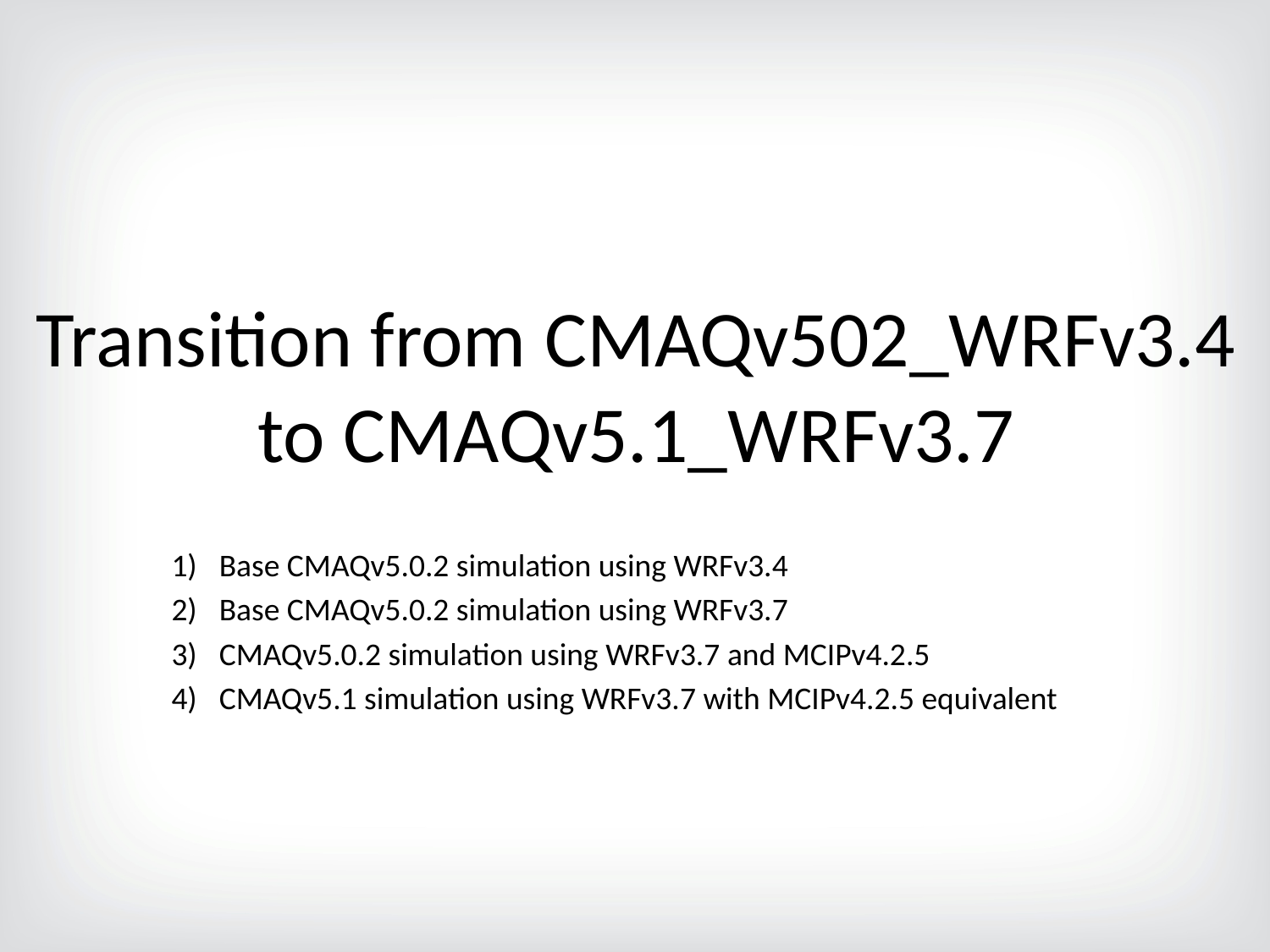

# Transition from CMAQv502_WRFv3.4 to CMAQv5.1_WRFv3.7

Base CMAQv5.0.2 simulation using WRFv3.4
Base CMAQv5.0.2 simulation using WRFv3.7
CMAQv5.0.2 simulation using WRFv3.7 and MCIPv4.2.5
CMAQv5.1 simulation using WRFv3.7 with MCIPv4.2.5 equivalent